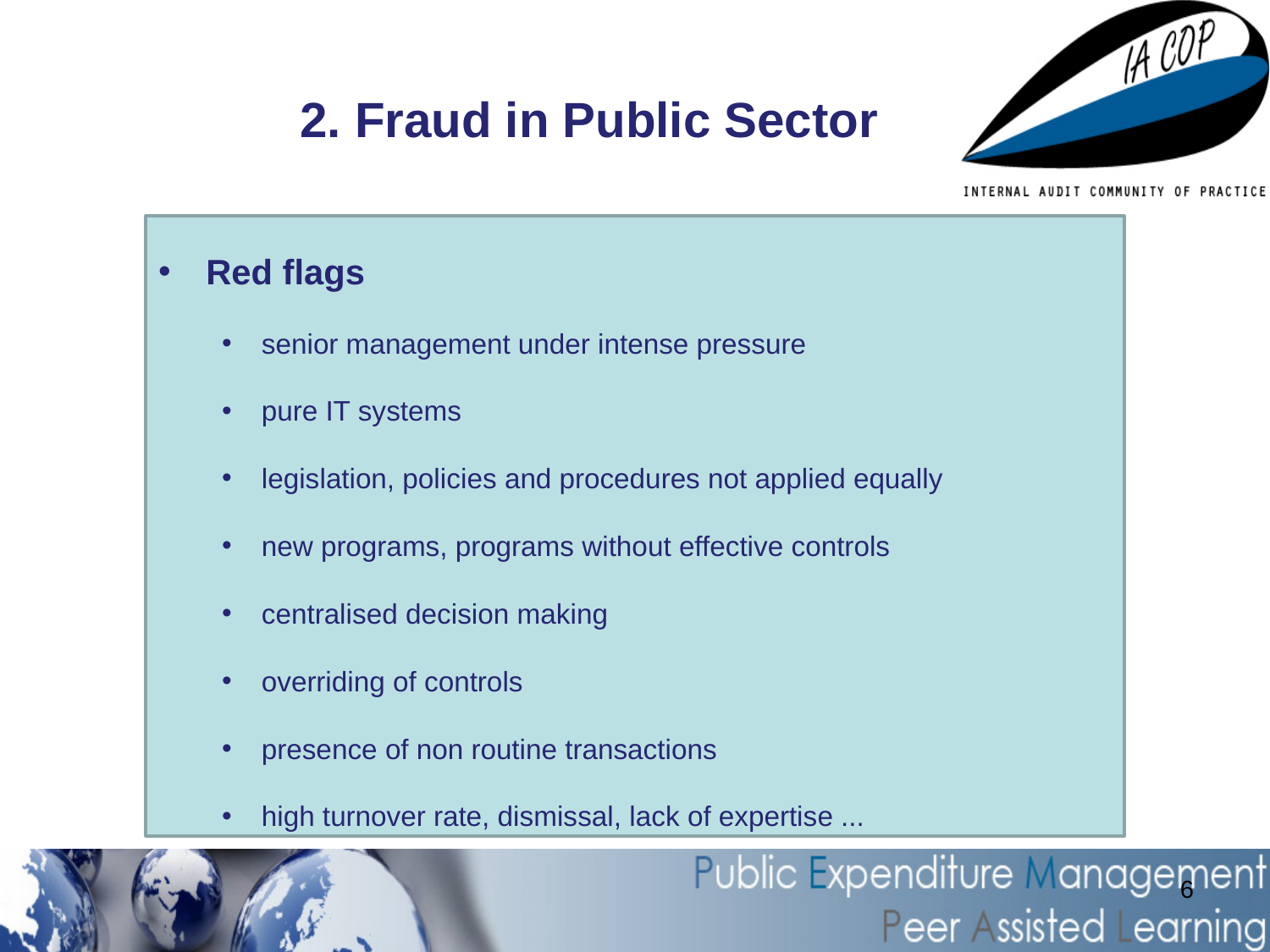

# 2. Fraud in Public Sector

Red flags

senior management under intense pressure

pure IT systems

legislation, policies and procedures not applied equally

new programs, programs without effective controls

centralised decision making

overriding of controls

presence of non routine transactions

high turnover rate, dismissal, lack of expertise ...

6